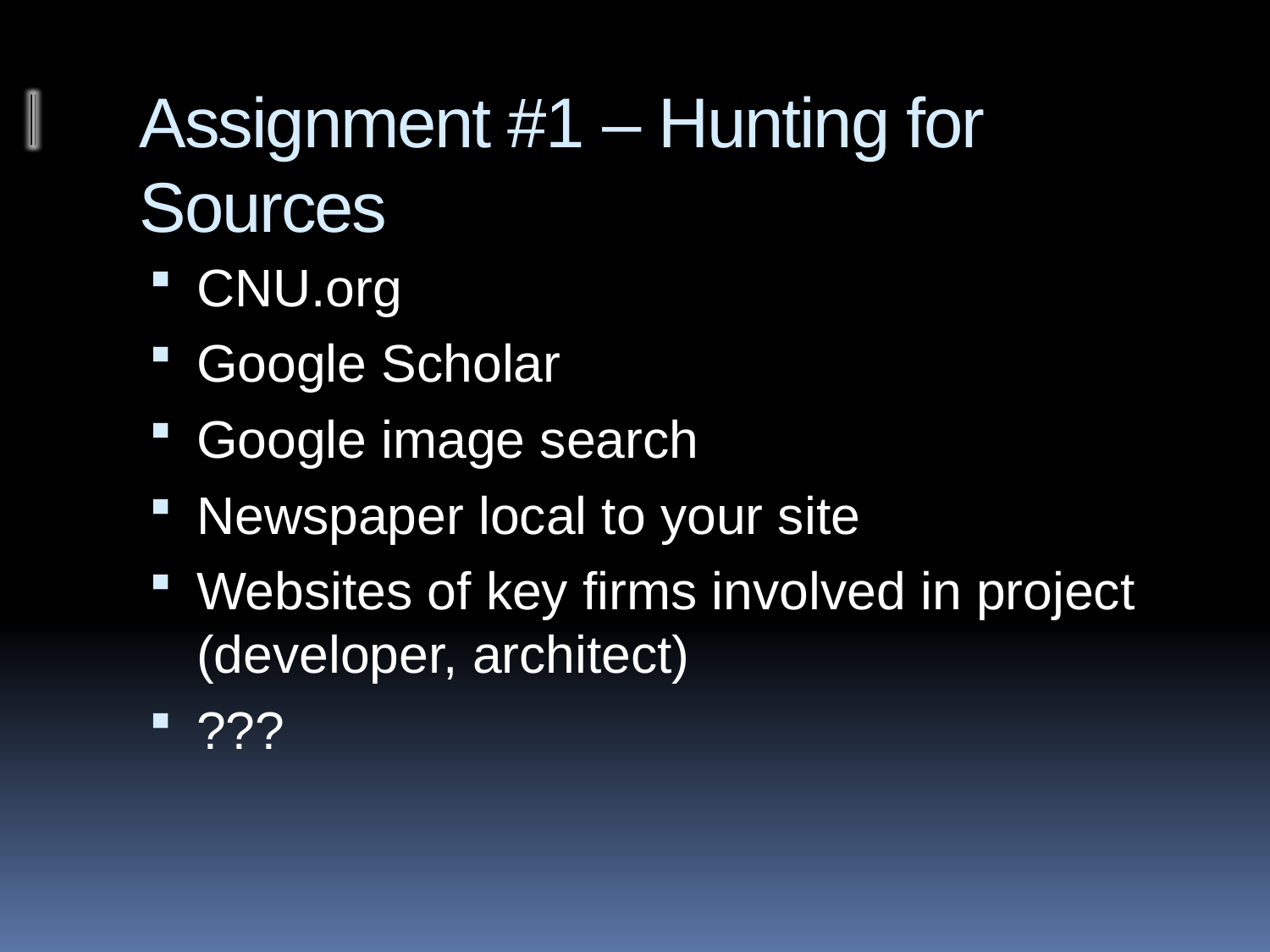

# Assignment #1 – Hunting for Sources
CNU.org
Google Scholar
Google image search
Newspaper local to your site
Websites of key firms involved in project (developer, architect)
???